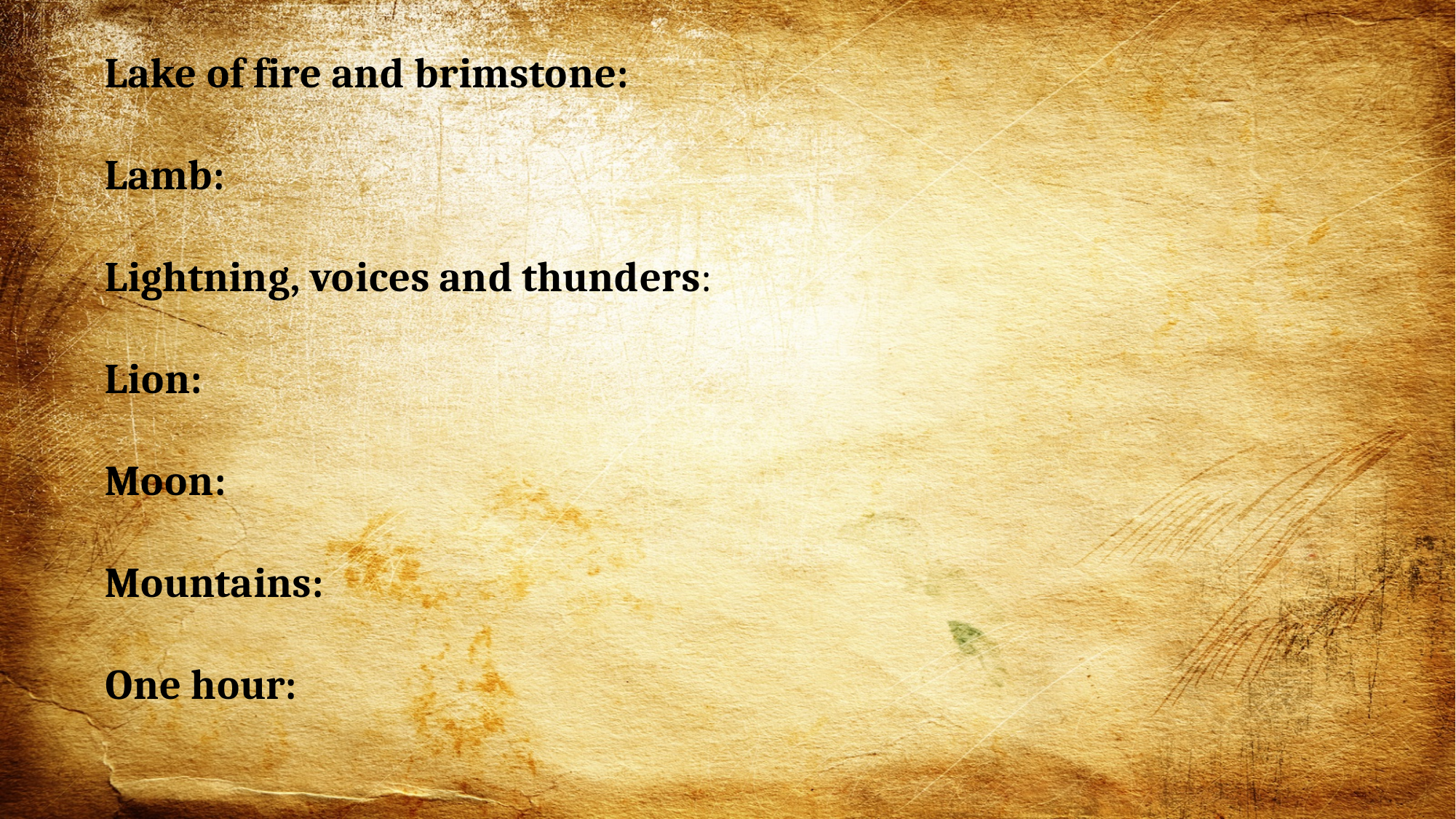

Lake of fire and brimstone:

Lamb:

Lightning, voices and thunders:

Lion:

Moon:

Mountains:

One hour: